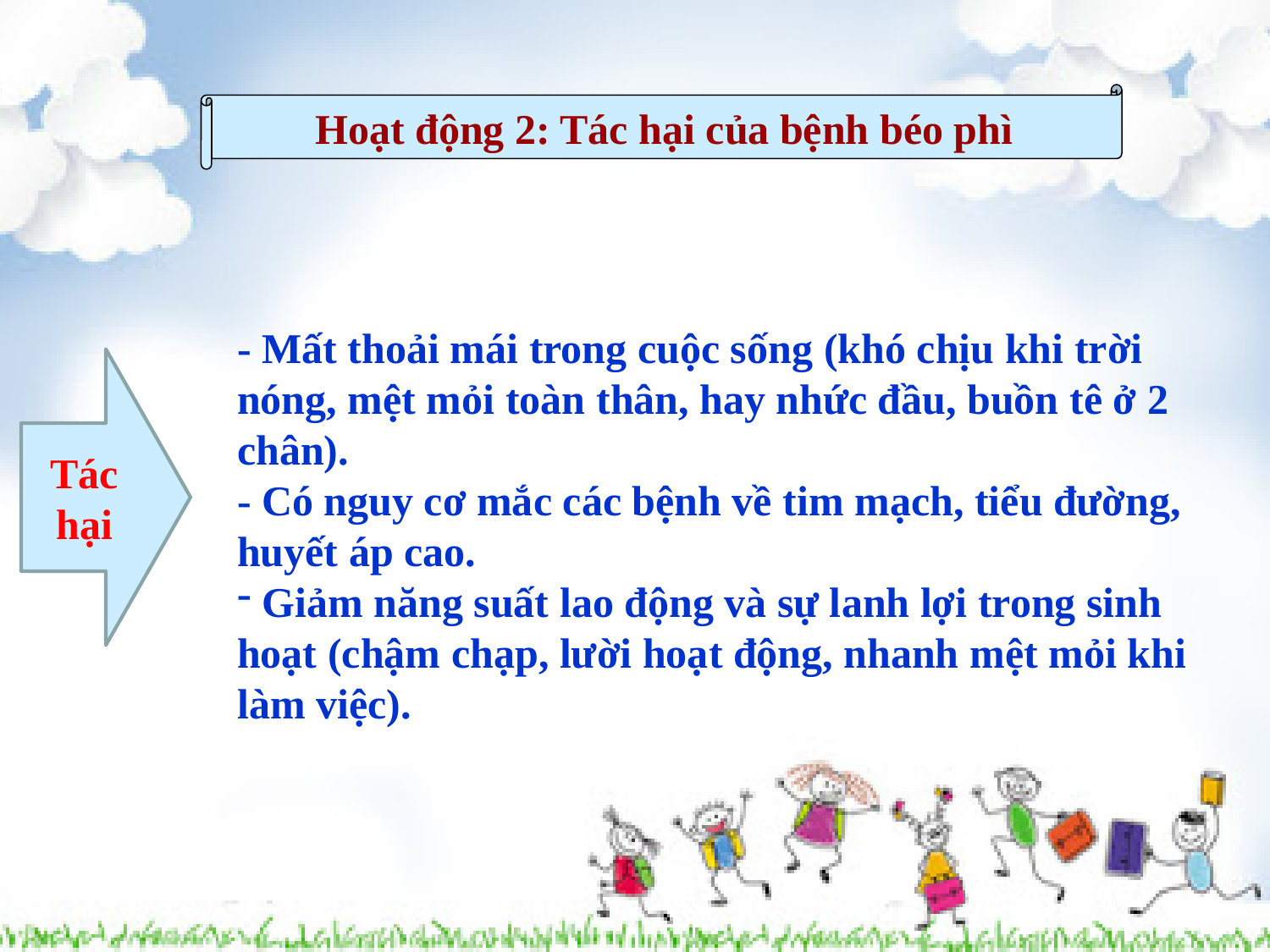

Hoạt động 2: Tác hại của bệnh béo phì
- Mất thoải mái trong cuộc sống (khó chịu khi trời nóng, mệt mỏi toàn thân, hay nhức đầu, buồn tê ở 2 chân).
- Có nguy cơ mắc các bệnh về tim mạch, tiểu đường, huyết áp cao.
 Giảm năng suất lao động và sự lanh lợi trong sinh hoạt (chậm chạp, lười hoạt động, nhanh mệt mỏi khi làm việc).

Tác hại